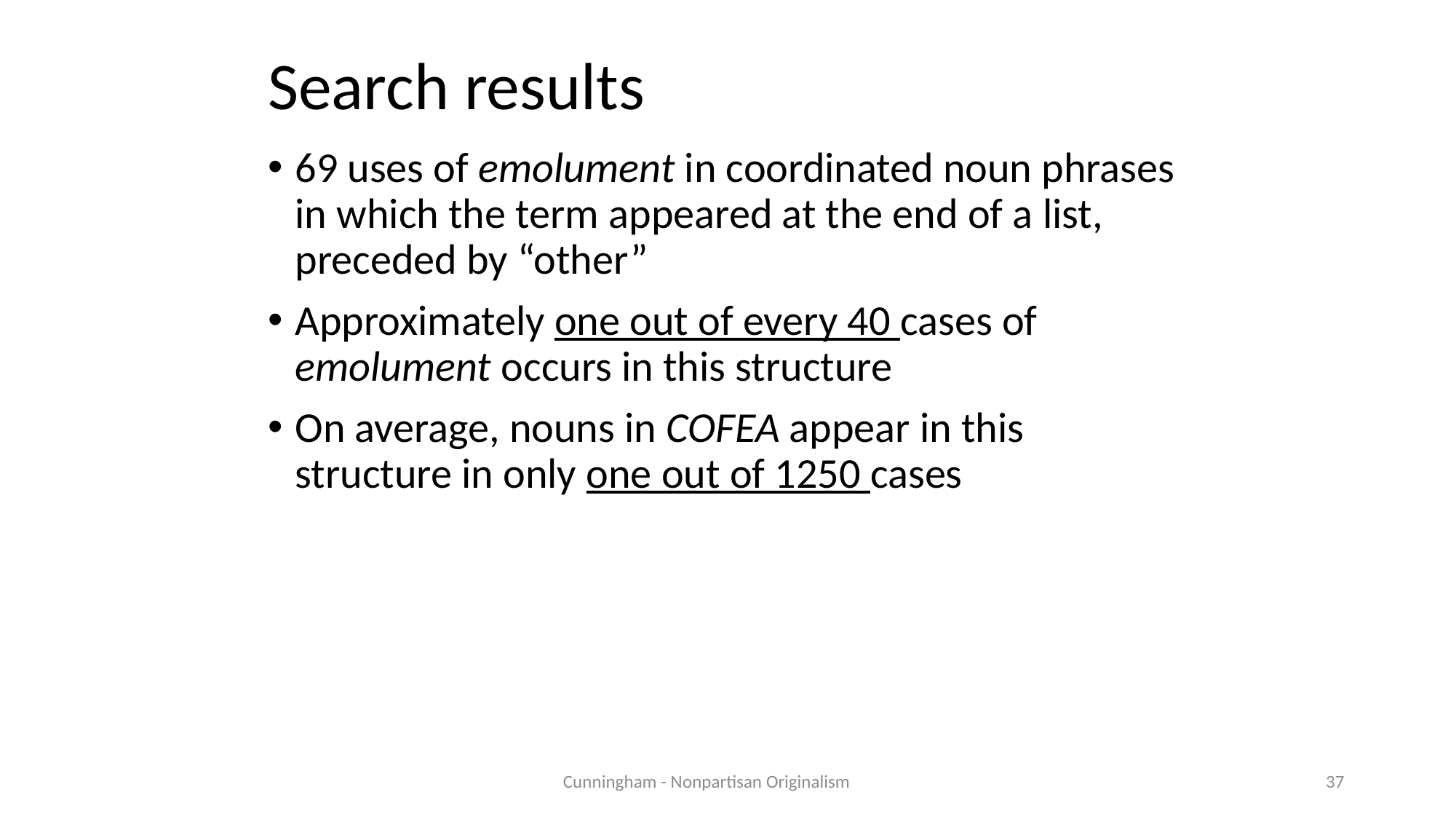

# Search results
69 uses of emolument in coordinated noun phrases in which the term appeared at the end of a list, preceded by “other”
Approximately one out of every 40 cases of emolument occurs in this structure
On average, nouns in COFEA appear in this structure in only one out of 1250 cases
Cunningham - Nonpartisan Originalism
37